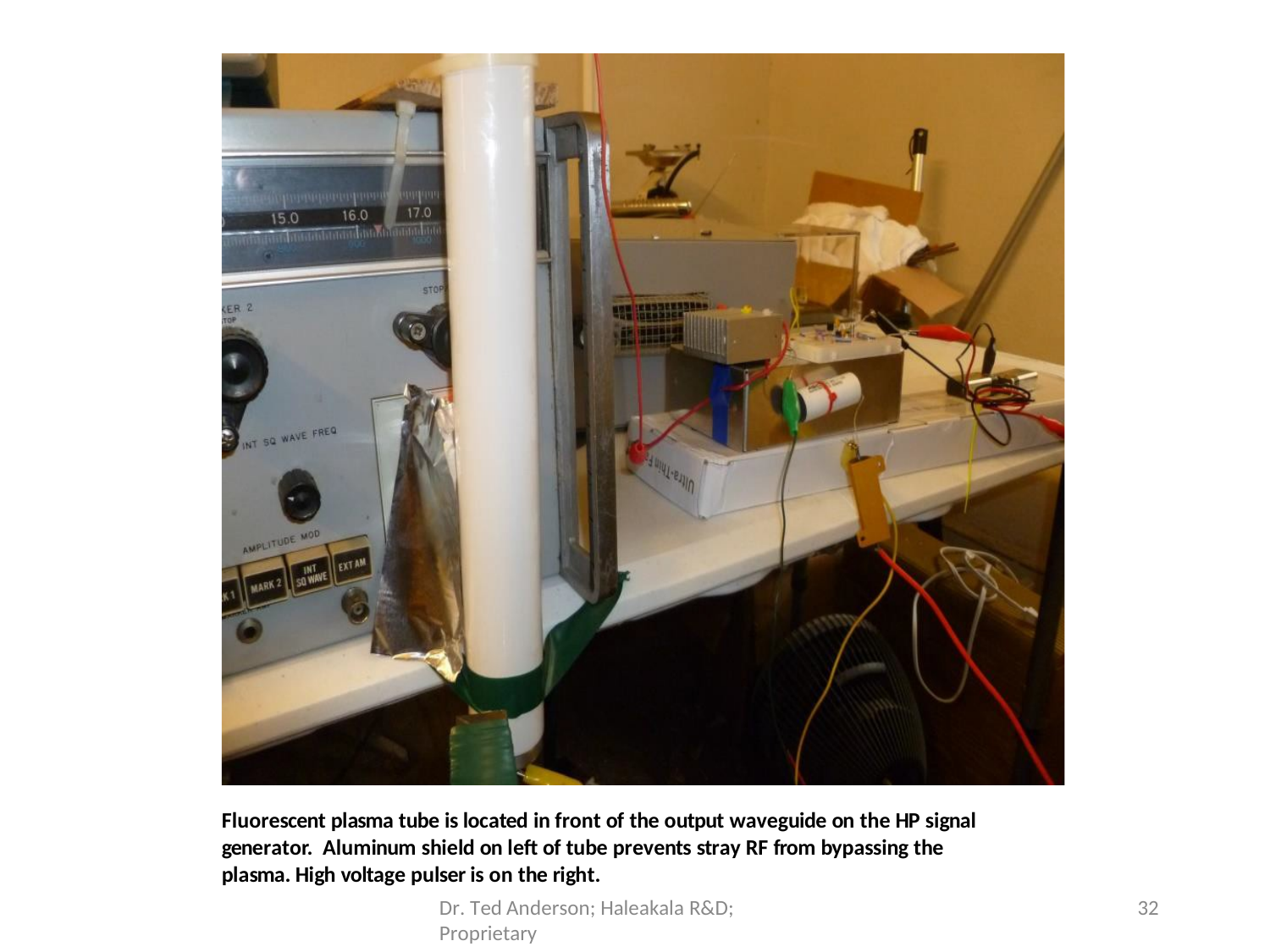

Fluorescent plasma tube is located in front of the output waveguide on the HP signal generator.  Aluminum shield on left of tube prevents stray RF from bypassing the plasma. High voltage pulser is on the right.
Dr. Ted Anderson; Haleakala R&D; Proprietary
32